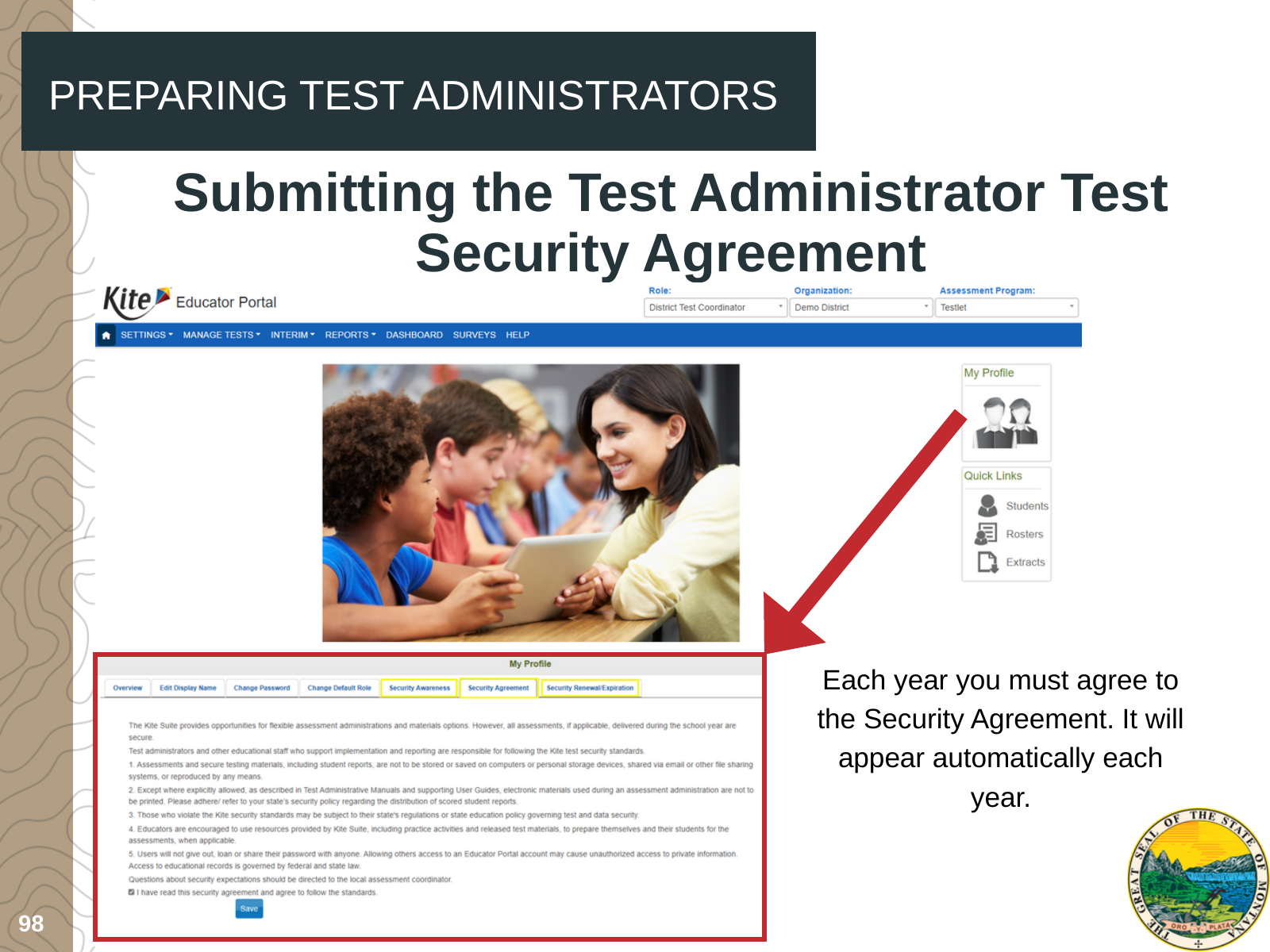

PREPARING TEST ADMINISTRATORS

Submitting the Test Administrator Test Security Agreement

Each year you must agree to the Security Agreement. It will appear automatically each year.

98